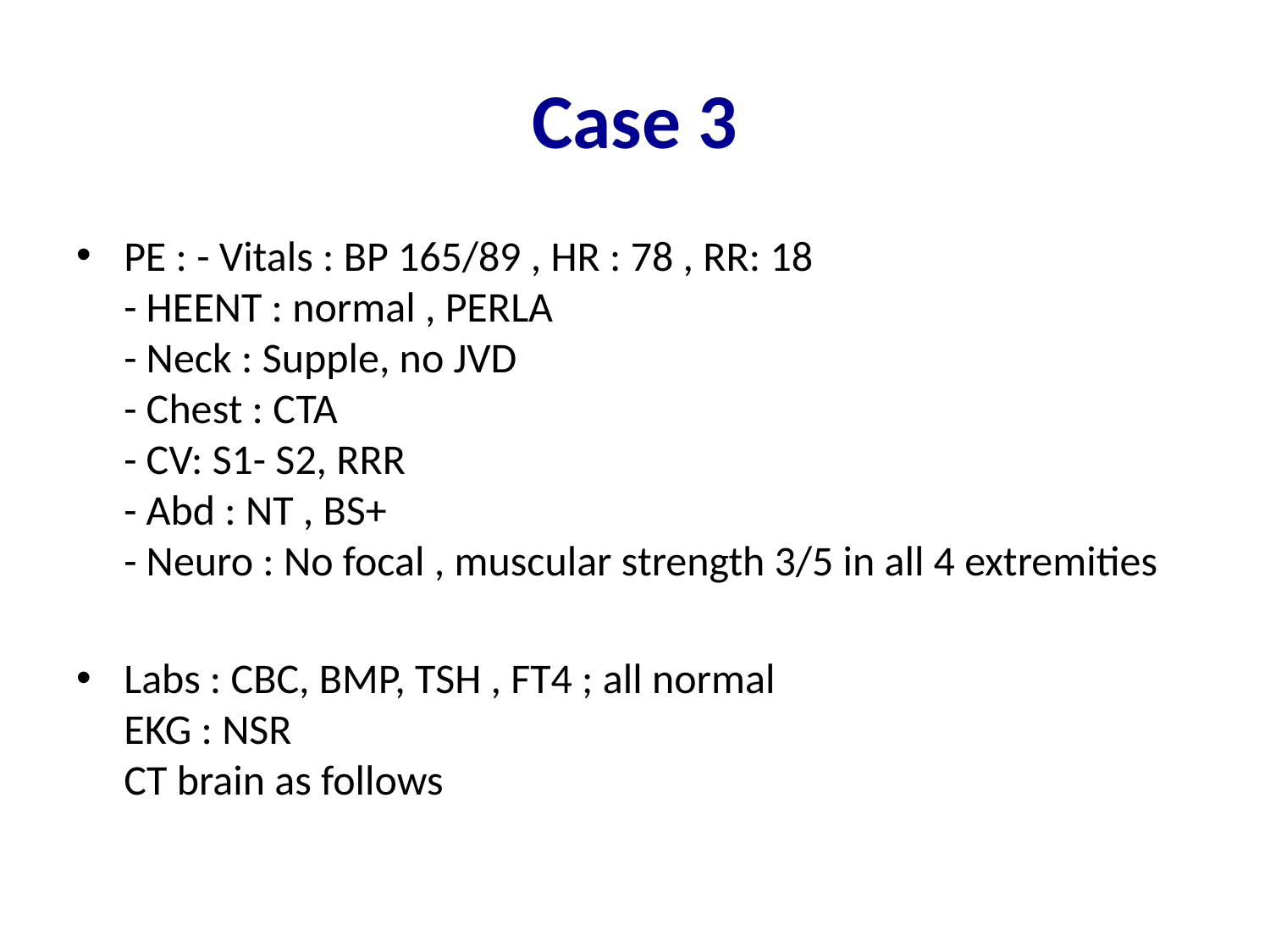

# Case 3
PE : - Vitals : BP 165/89 , HR : 78 , RR: 18
- HEENT : normal , PERLA
- Neck : Supple, no JVD
- Chest : CTA
- CV: S1- S2, RRR
- Abd : NT , BS+
- Neuro : No focal , muscular strength 3/5 in all 4 extremities

Labs : CBC, BMP, TSH , FT4 ; all normal
EKG : NSR
CT brain as follows